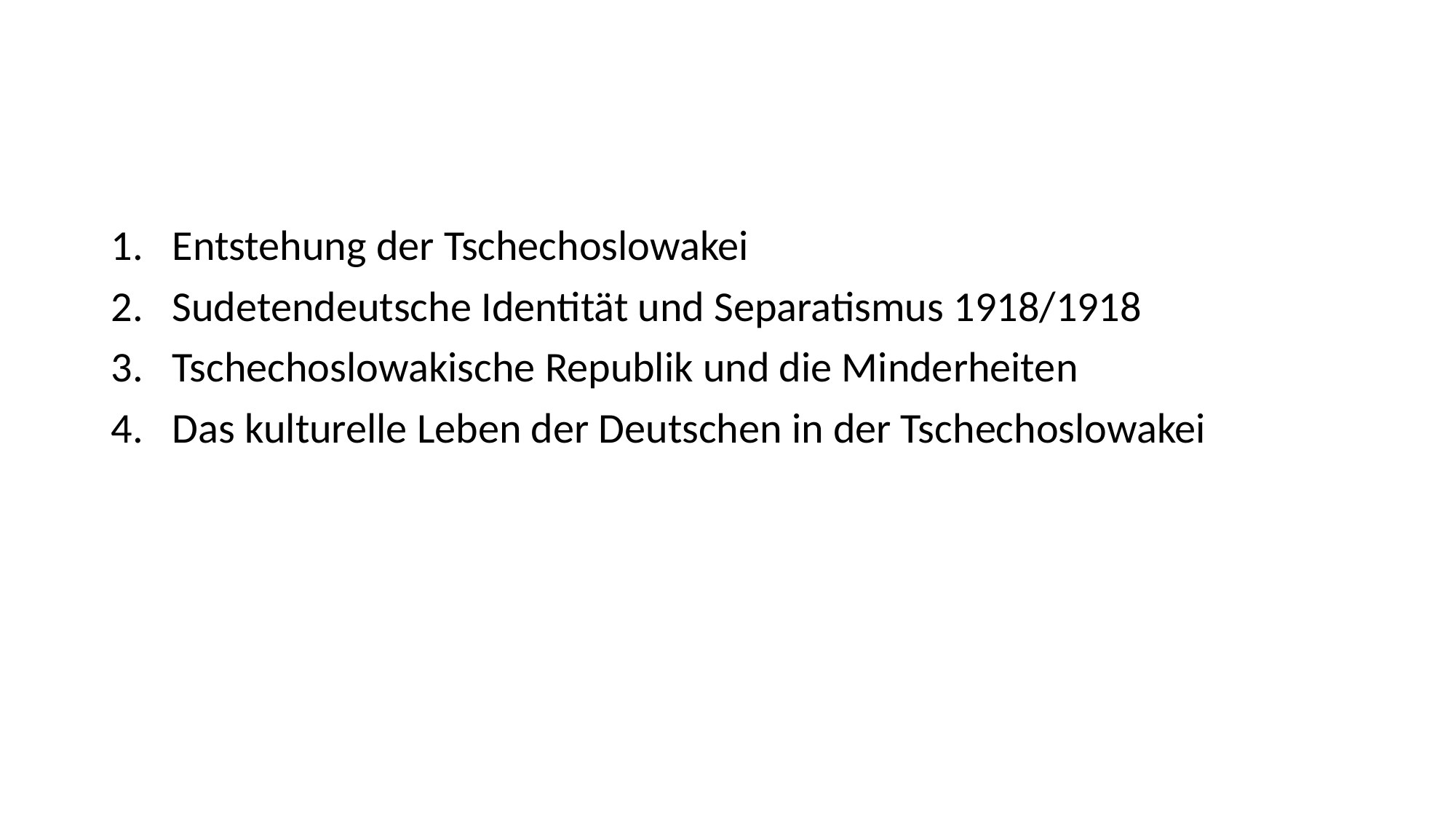

#
Entstehung der Tschechoslowakei
Sudetendeutsche Identität und Separatismus 1918/1918
Tschechoslowakische Republik und die Minderheiten
Das kulturelle Leben der Deutschen in der Tschechoslowakei